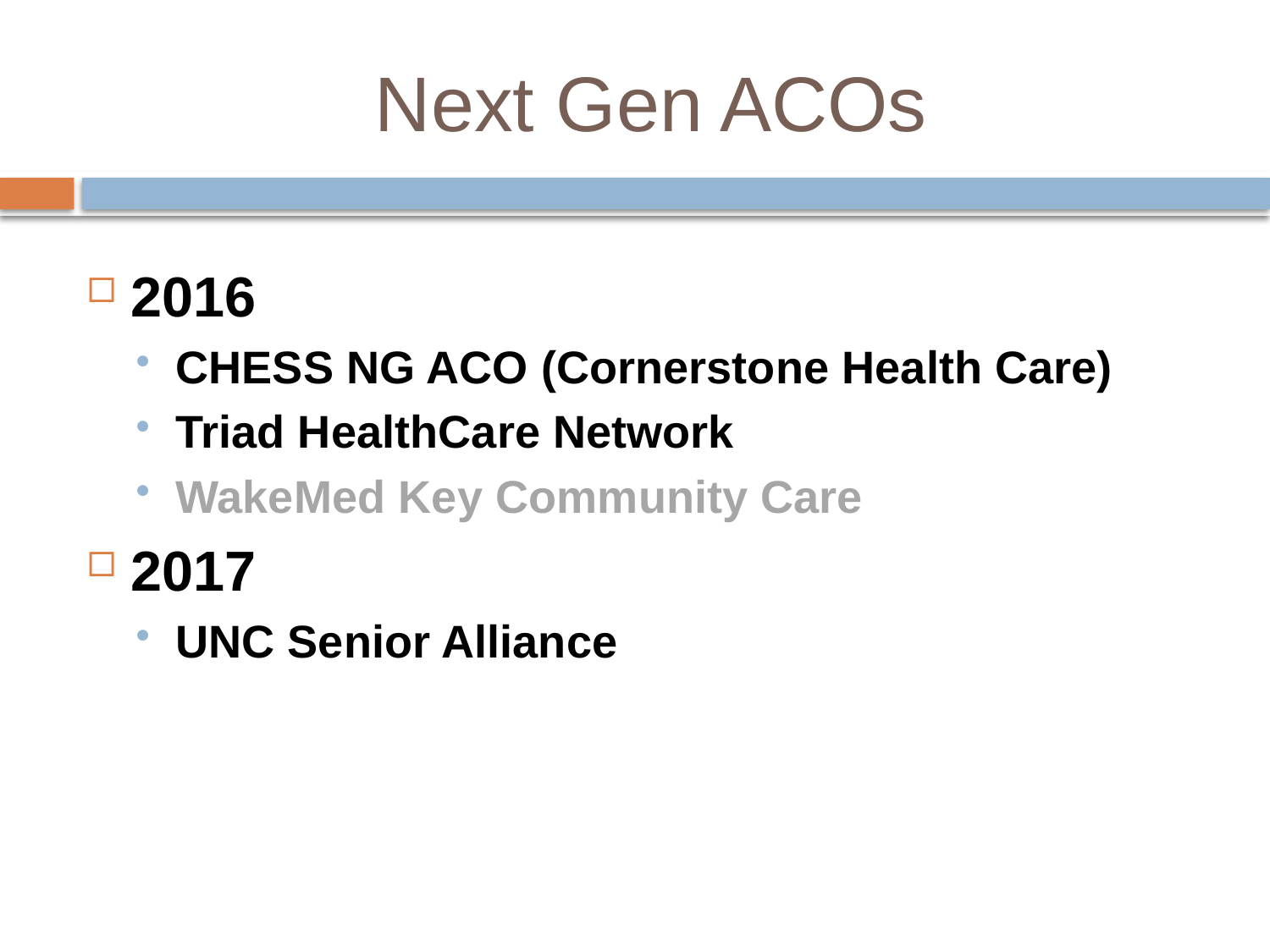

# Next Gen ACOs
2016
CHESS NG ACO (Cornerstone Health Care)
Triad HealthCare Network
WakeMed Key Community Care
2017
UNC Senior Alliance